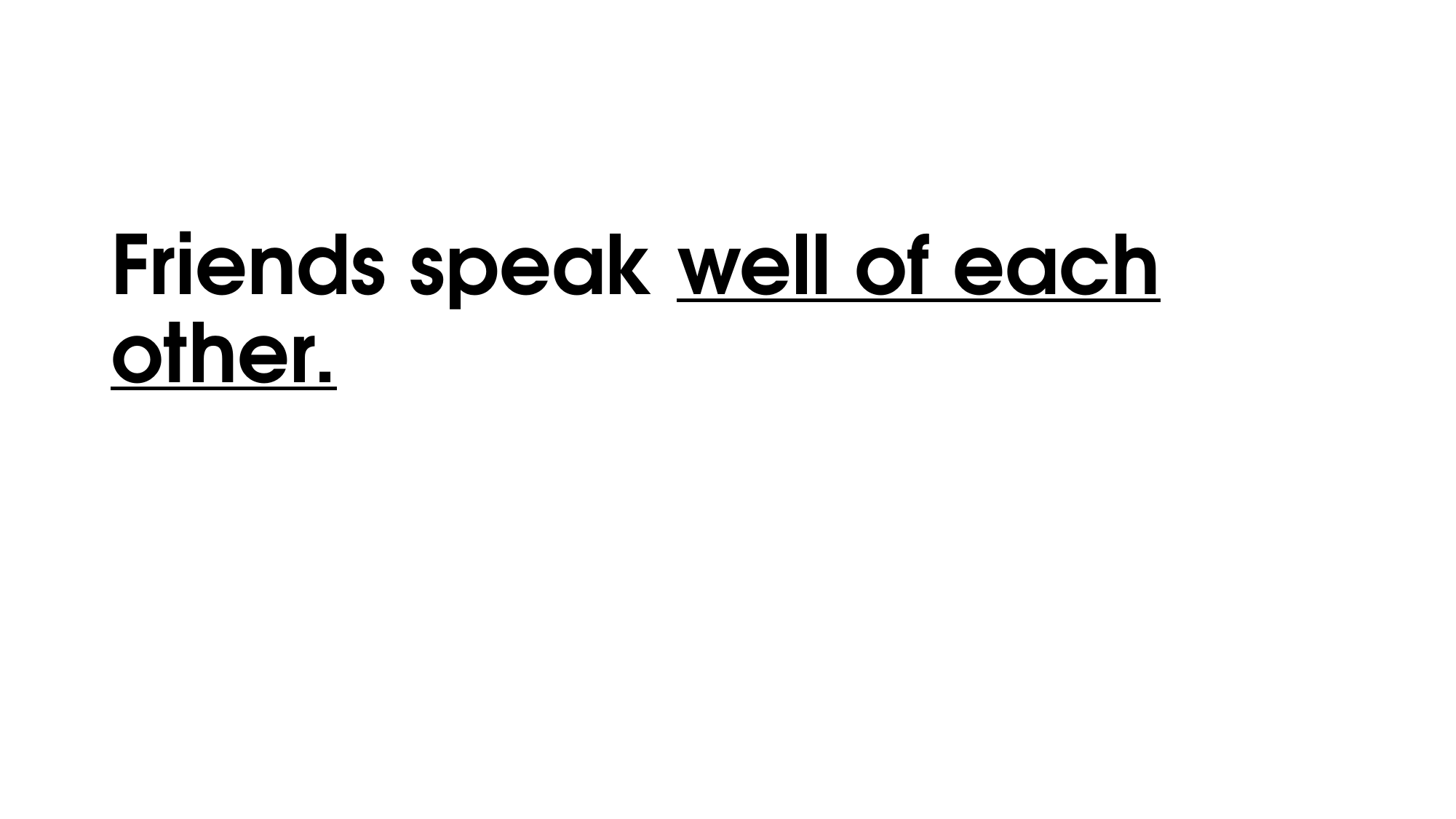

#
Friends speak well of each other.